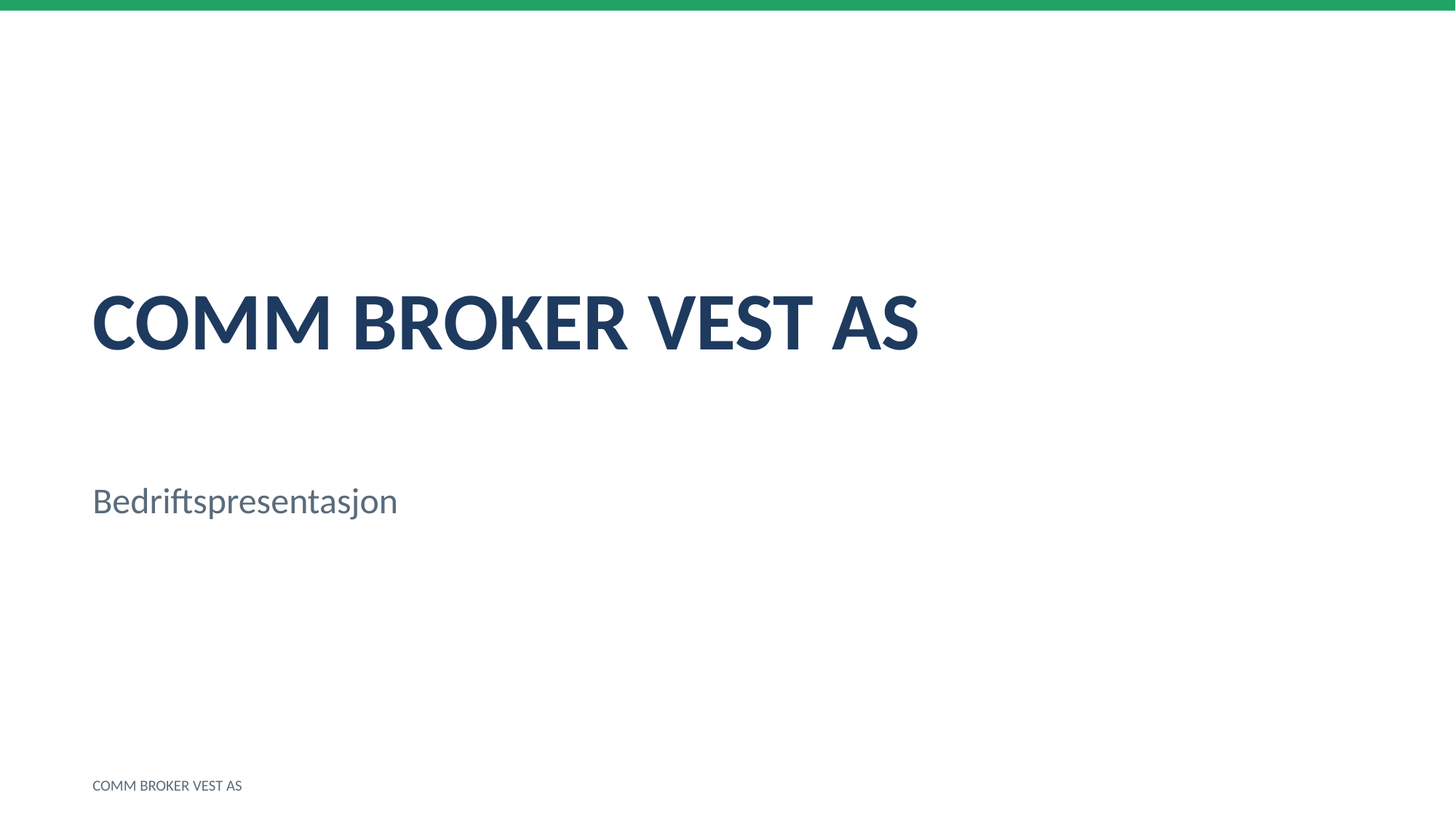

COMM BROKER VEST AS
Bedriftspresentasjon
COMM BROKER VEST AS